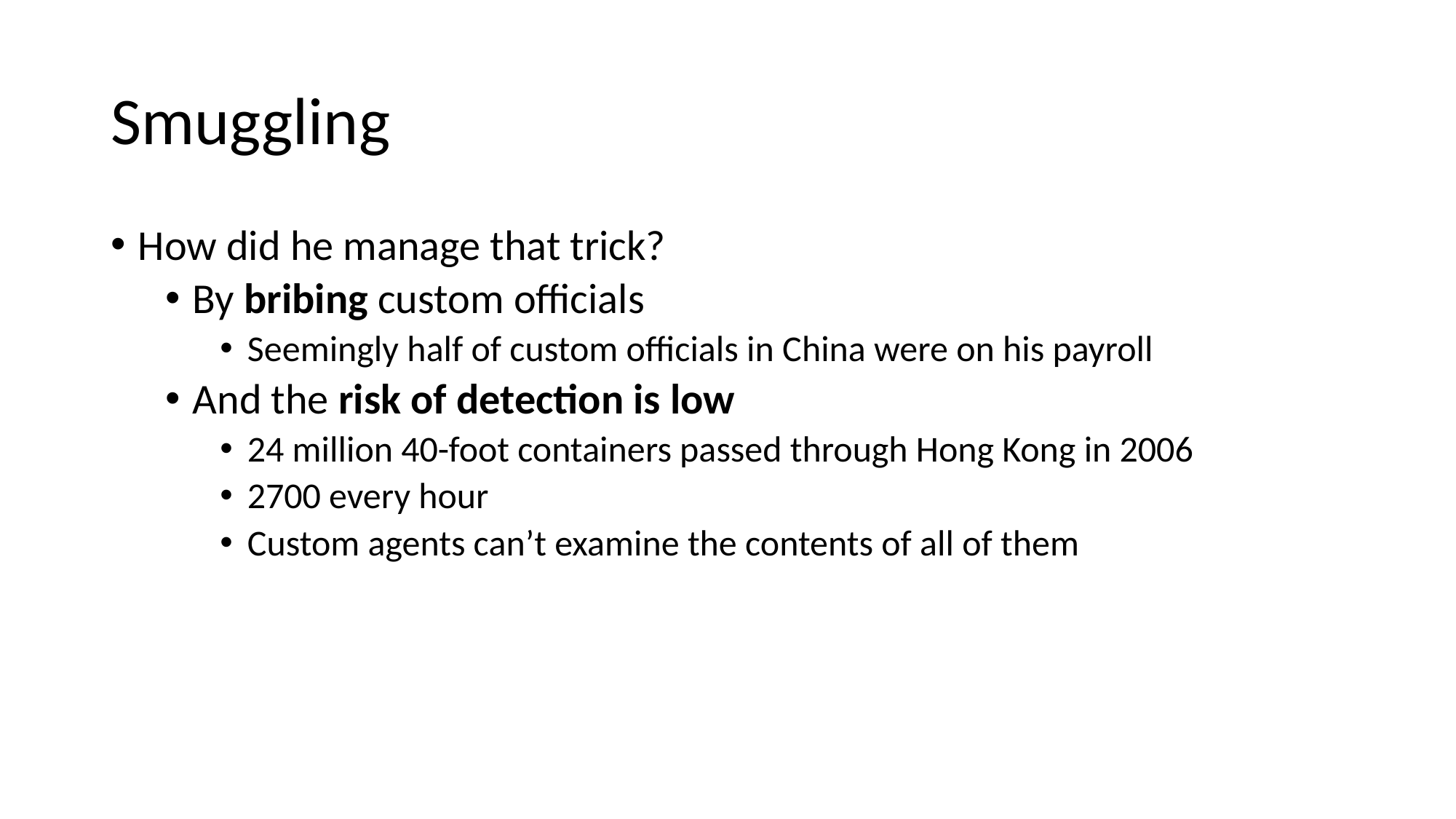

# Smuggling
How did he manage that trick?
By bribing custom officials
Seemingly half of custom officials in China were on his payroll
And the risk of detection is low
24 million 40-foot containers passed through Hong Kong in 2006
2700 every hour
Custom agents can’t examine the contents of all of them